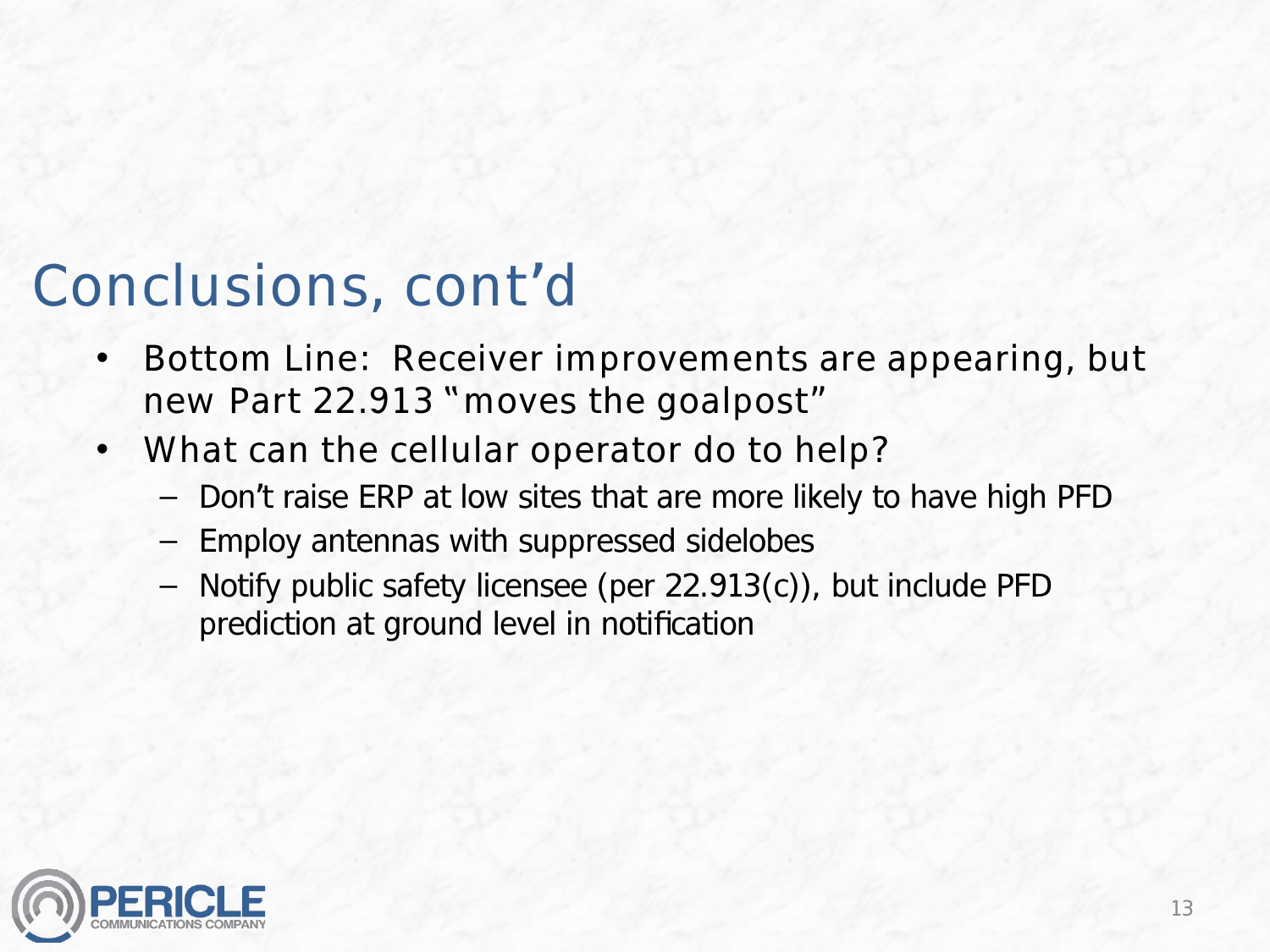

# Conclusions, cont’d
Bottom Line:  Receiver improvements are appearing, but new Part 22.913 “moves the goalpost”
What can the cellular operator do to help?
Don’t raise ERP at low sites that are more likely to have high PFD
Employ antennas with suppressed sidelobes
Notify public safety licensee (per 22.913(c)), but include PFD prediction at ground level in notification
13